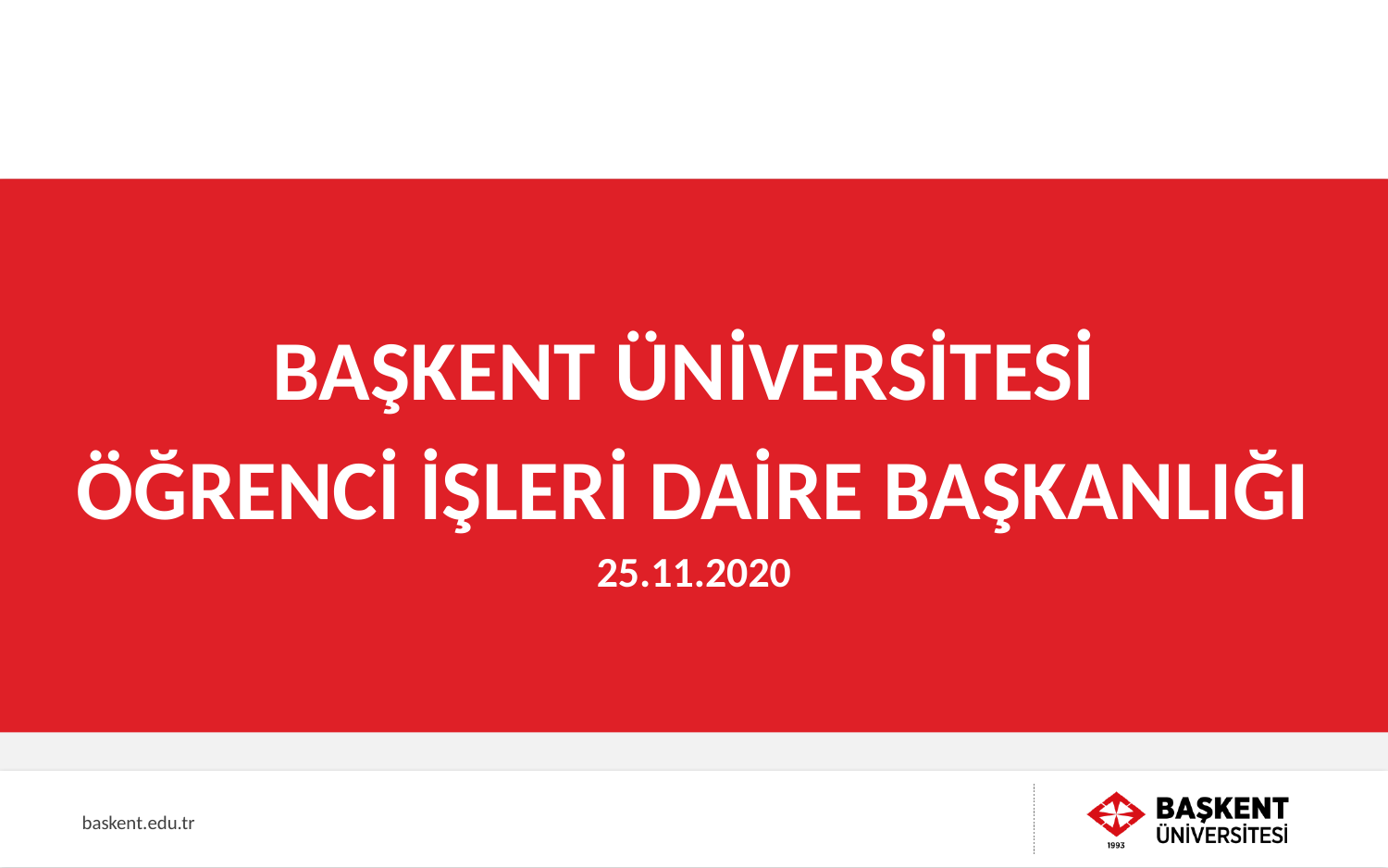

#
BAŞKENT ÜNİVERSİTESİ
ÖĞRENCİ İŞLERİ DAİRE BAŞKANLIĞI
25.11.2020